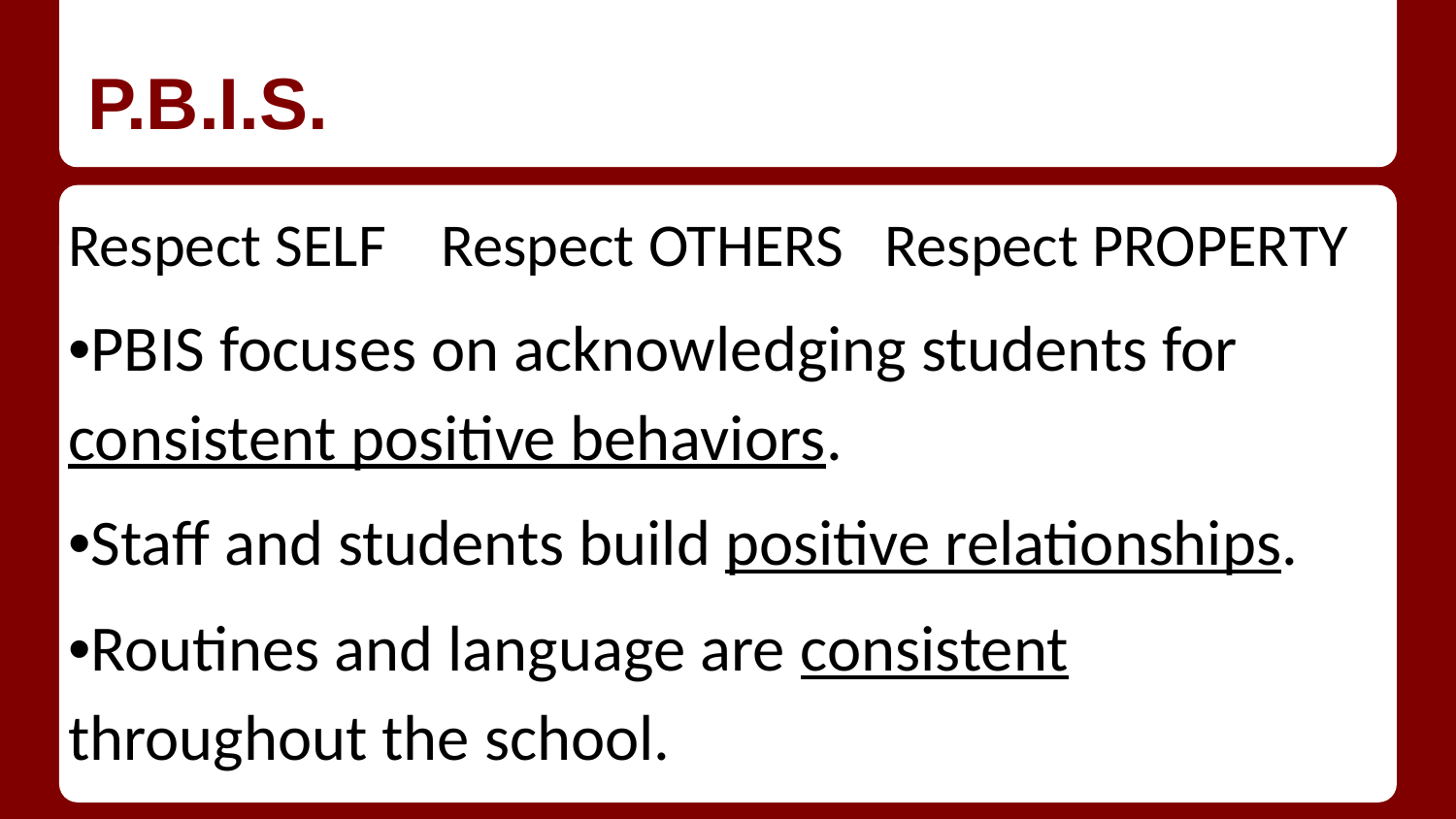

# P.B.I.S.
Respect SELF    Respect OTHERS   Respect PROPERTY
•PBIS focuses on acknowledging students for consistent positive behaviors.
•Staff and students build positive relationships.
•Routines and language are consistent throughout the school.